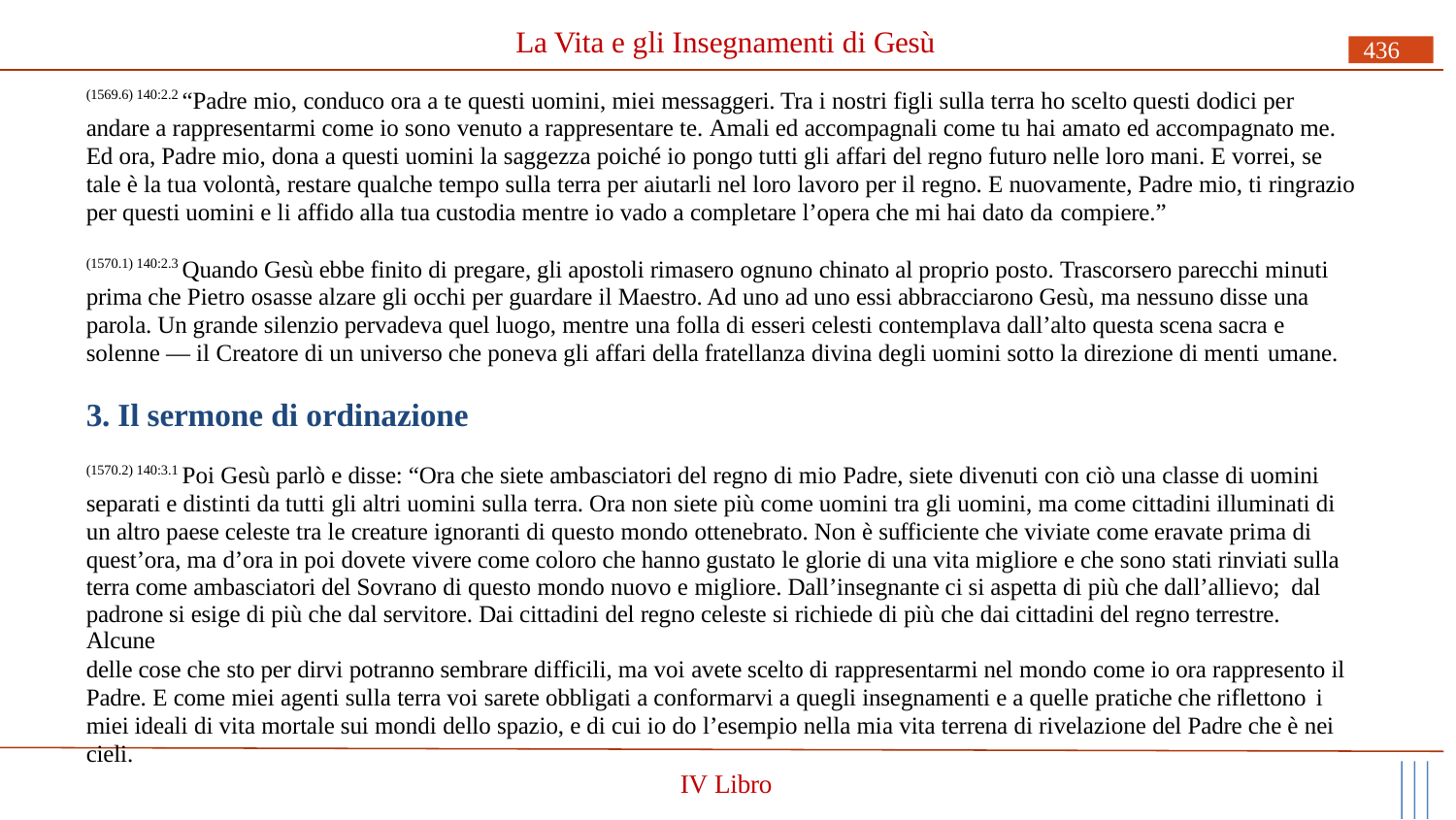

# La Vita e gli Insegnamenti di Gesù
436

(1569.6) 140:2.2 “Padre mio, conduco ora a te questi uomini, miei messaggeri. Tra i nostri figli sulla terra ho scelto questi dodici per  andare a rappresentarmi come io sono venuto a rappresentare te. Amali ed accompagnali come tu hai amato ed accompagnato me.  Ed ora, Padre mio, dona a questi uomini la saggezza poiché io pongo tutti gli affari del regno futuro nelle loro mani. E vorrei, se  tale è la tua volontà, restare qualche tempo sulla terra per aiutarli nel loro lavoro per il regno. E nuovamente, Padre mio, ti ringrazio  per questi uomini e li affido alla tua custodia mentre io vado a completare l’opera che mi hai dato da compiere.”

(1570.1) 140:2.3 Quando Gesù ebbe finito di pregare, gli apostoli rimasero ognuno chinato al proprio posto. Trascorsero parecchi minuti  prima che Pietro osasse alzare gli occhi per guardare il Maestro. Ad uno ad uno essi abbracciarono Gesù, ma nessuno disse una  parola. Un grande silenzio pervadeva quel luogo, mentre una folla di esseri celesti contemplava dall’alto questa scena sacra e  solenne — il Creatore di un universo che poneva gli affari della fratellanza divina degli uomini sotto la direzione di menti umane.

3. Il sermone di ordinazione
(1570.2) 140:3.1 Poi Gesù parlò e disse: “Ora che siete ambasciatori del regno di mio Padre, siete divenuti con ciò una classe di uomini  separati e distinti da tutti gli altri uomini sulla terra. Ora non siete più come uomini tra gli uomini, ma come cittadini illuminati di  un altro paese celeste tra le creature ignoranti di questo mondo ottenebrato. Non è sufficiente che viviate come eravate prima di  quest’ora, ma d’ora in poi dovete vivere come coloro che hanno gustato le glorie di una vita migliore e che sono stati rinviati sulla  terra come ambasciatori del Sovrano di questo mondo nuovo e migliore. Dall’insegnante ci si aspetta di più che dall’allievo; dal
padrone si esige di più che dal servitore. Dai cittadini del regno celeste si richiede di più che dai cittadini del regno terrestre. Alcune
delle cose che sto per dirvi potranno sembrare difficili, ma voi avete scelto di rappresentarmi nel mondo come io ora rappresento il  Padre. E come miei agenti sulla terra voi sarete obbligati a conformarvi a quegli insegnamenti e a quelle pratiche che riflettono i
miei ideali di vita mortale sui mondi dello spazio, e di cui io do l’esempio nella mia vita terrena di rivelazione del Padre che è nei  cieli.

IV Libro